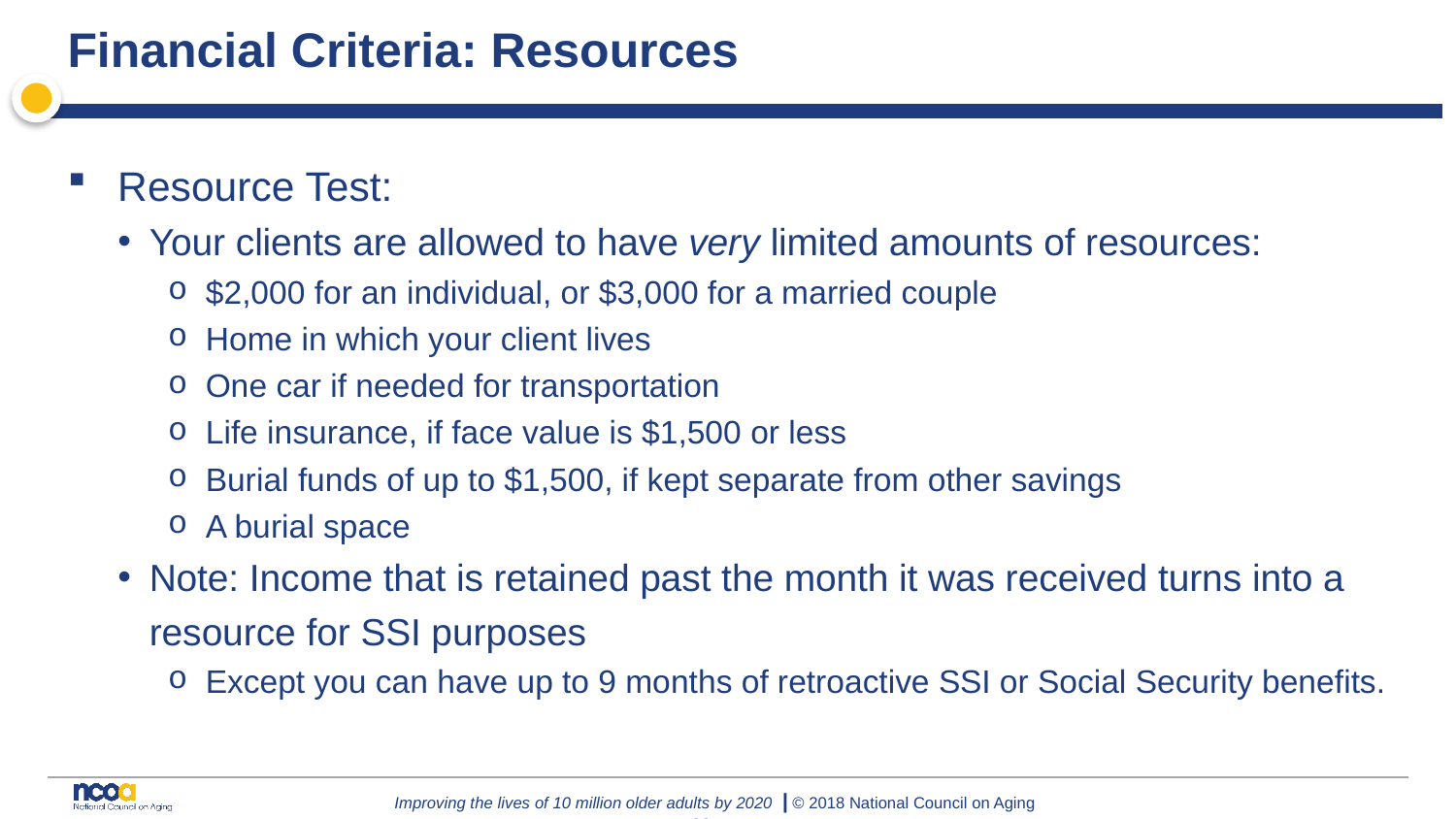

# Financial Criteria: Resources
Resource Test:
Your clients are allowed to have very limited amounts of resources:
$2,000 for an individual, or $3,000 for a married couple
Home in which your client lives
One car if needed for transportation
Life insurance, if face value is $1,500 or less
Burial funds of up to $1,500, if kept separate from other savings
A burial space
Note: Income that is retained past the month it was received turns into a resource for SSI purposes
Except you can have up to 9 months of retroactive SSI or Social Security benefits.